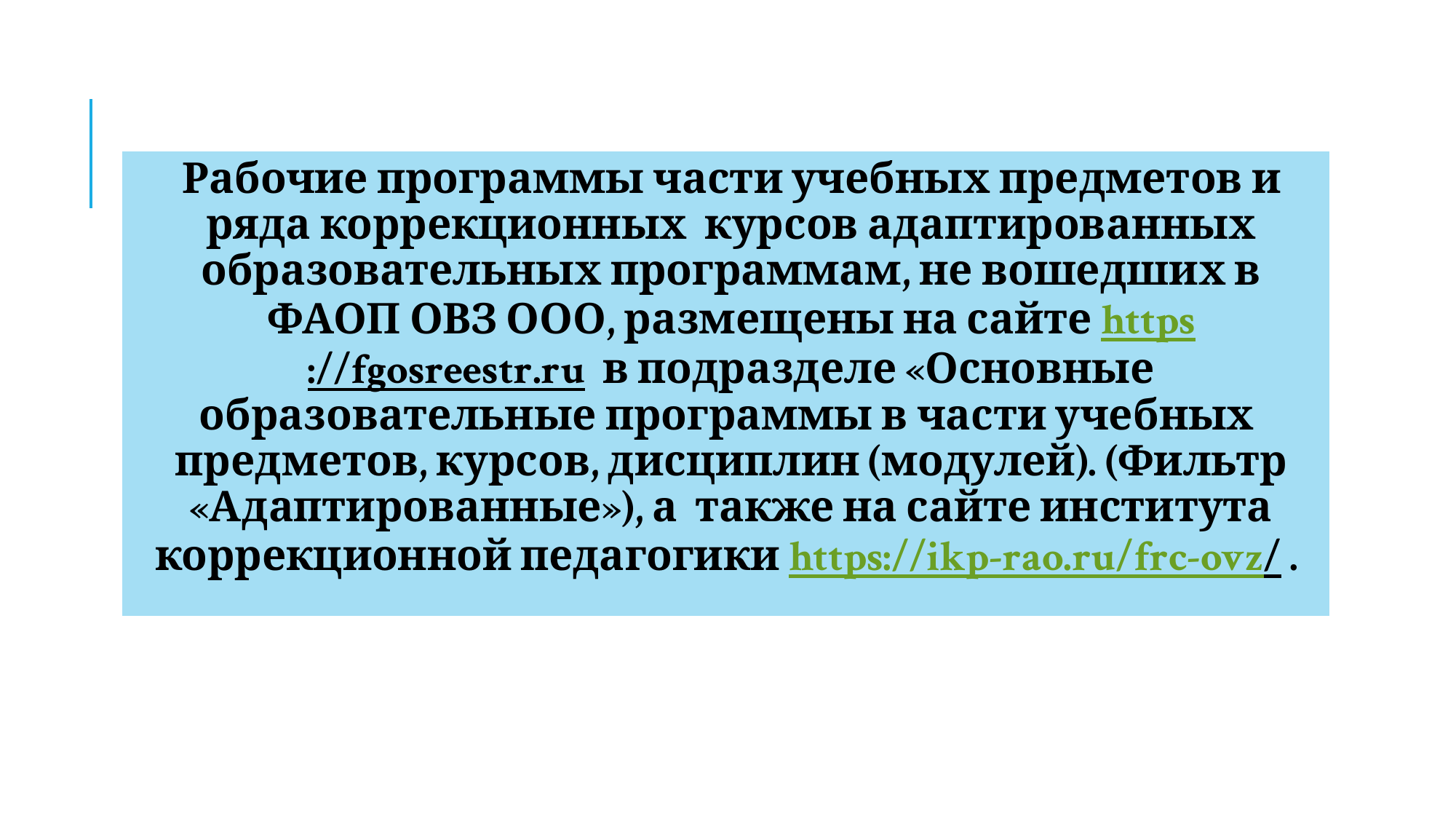

#
Рабочие программы части учебных предметов и ряда коррекционных  курсов адаптированных образовательных программам, не вошедших в ФАОП ОВЗ ООО, размещены на сайте https://fgosreestr.ru  в подразделе «Основные образовательные программы в части учебных  предметов, курсов, дисциплин (модулей). (Фильтр «Адаптированные»), а  также на сайте института коррекционной педагогики https://ikp-rao.ru/frc-ovz/ .